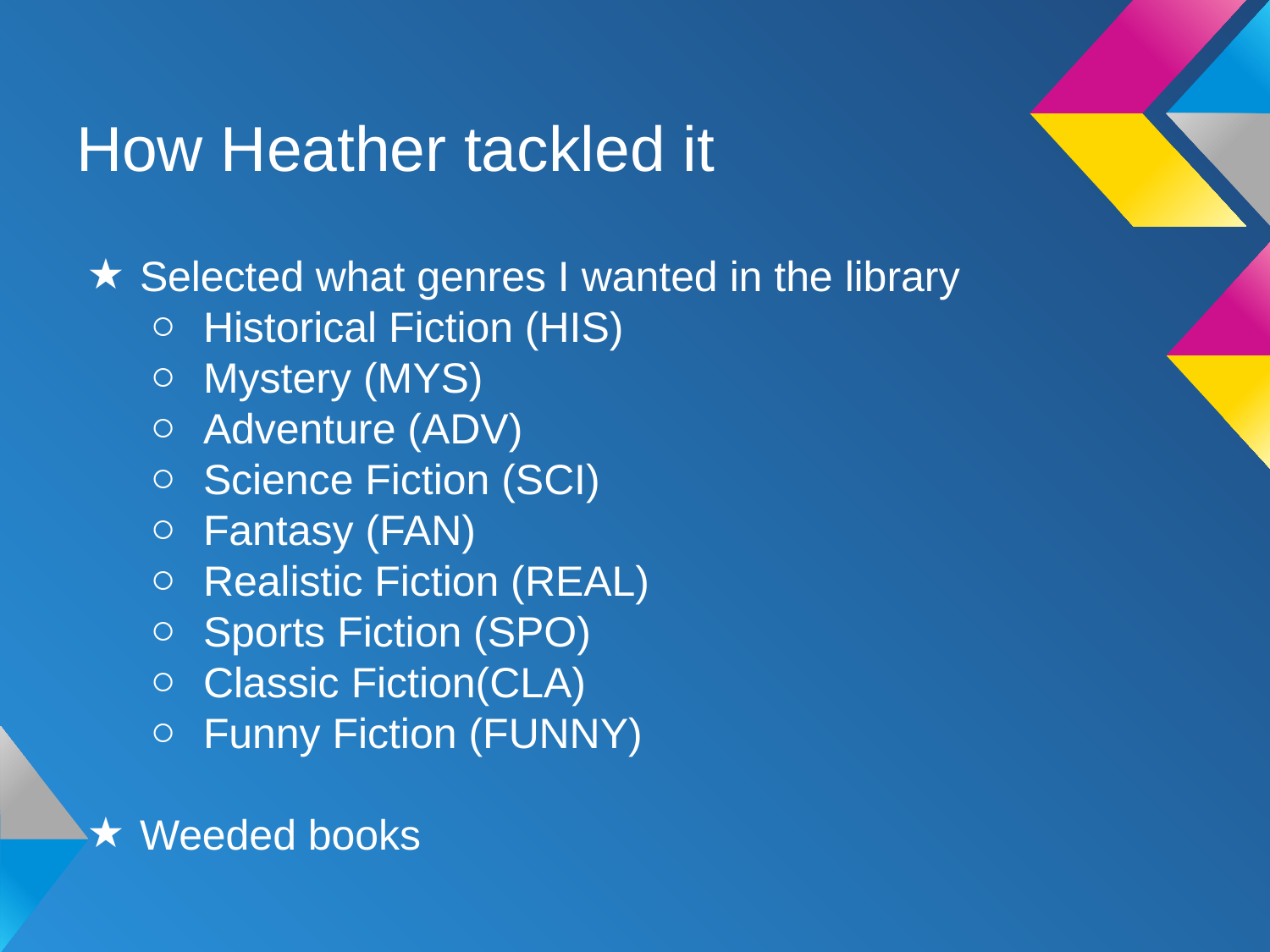

# How Heather tackled it
Selected what genres I wanted in the library
Historical Fiction (HIS)
Mystery (MYS)
Adventure (ADV)
Science Fiction (SCI)
Fantasy (FAN)
Realistic Fiction (REAL)
Sports Fiction (SPO)
Classic Fiction(CLA)
Funny Fiction (FUNNY)

Weeded books